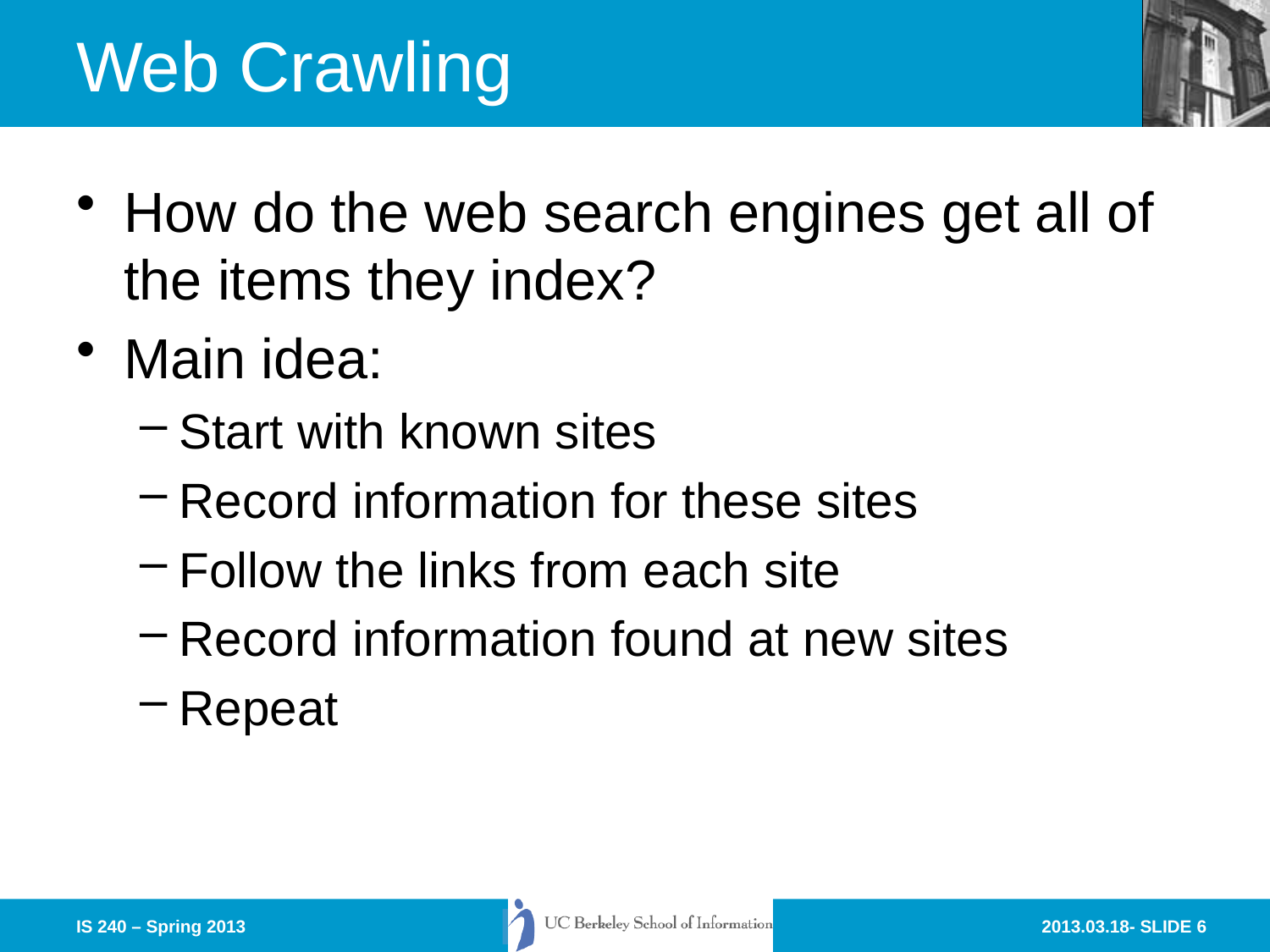

# Web Crawling
How do the web search engines get all of the items they index?
Main idea:
Start with known sites
Record information for these sites
Follow the links from each site
Record information found at new sites
Repeat

IS 240 – Spring 2013